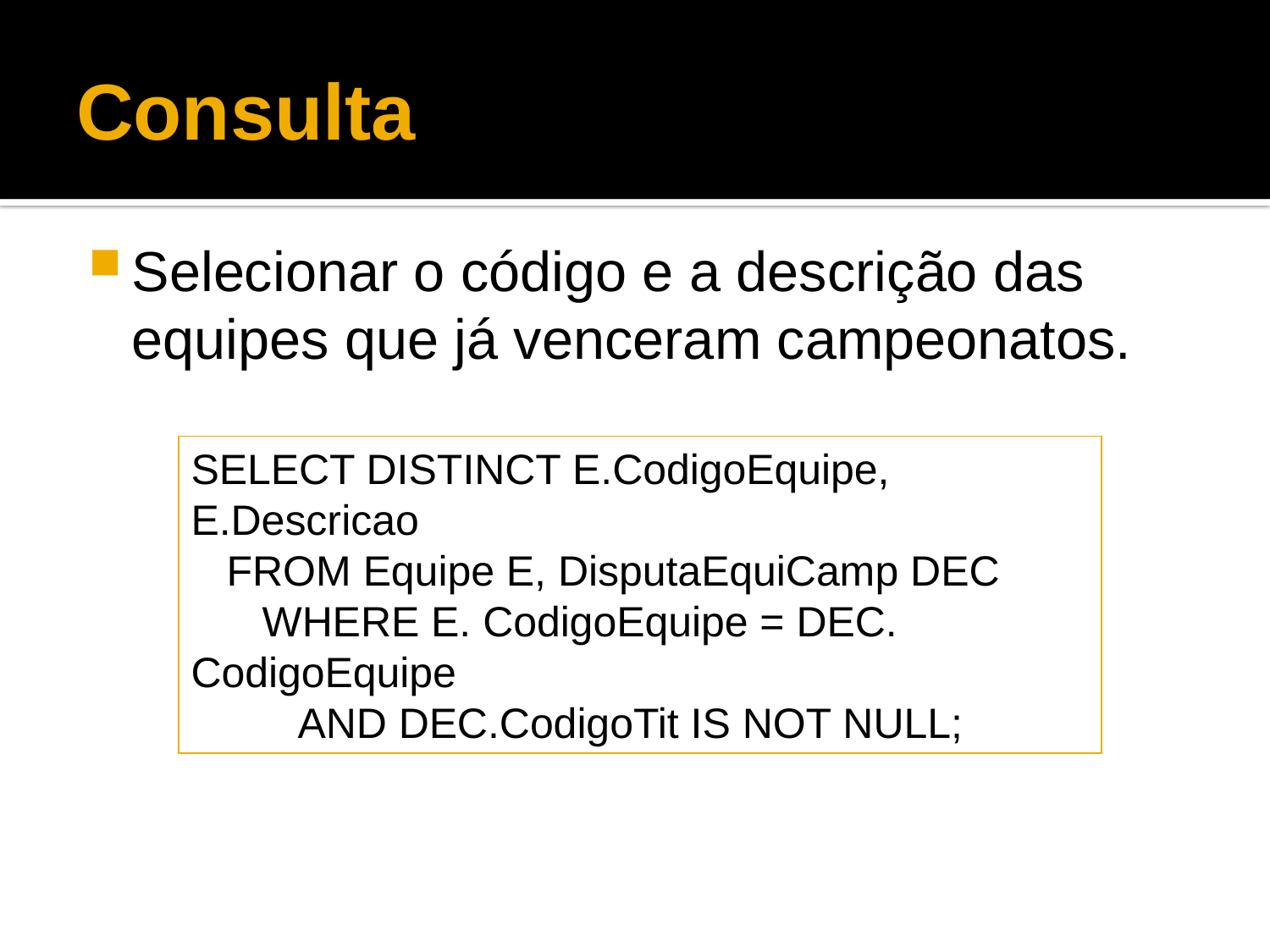

# Consulta
Selecionar o código e a descrição das equipes que já venceram campeonatos.
SELECT DISTINCT E.CodigoEquipe, E.Descricao
   FROM Equipe E, DisputaEquiCamp DEC
      WHERE E. CodigoEquipe = DEC. CodigoEquipe
         AND DEC.CodigoTit IS NOT NULL;